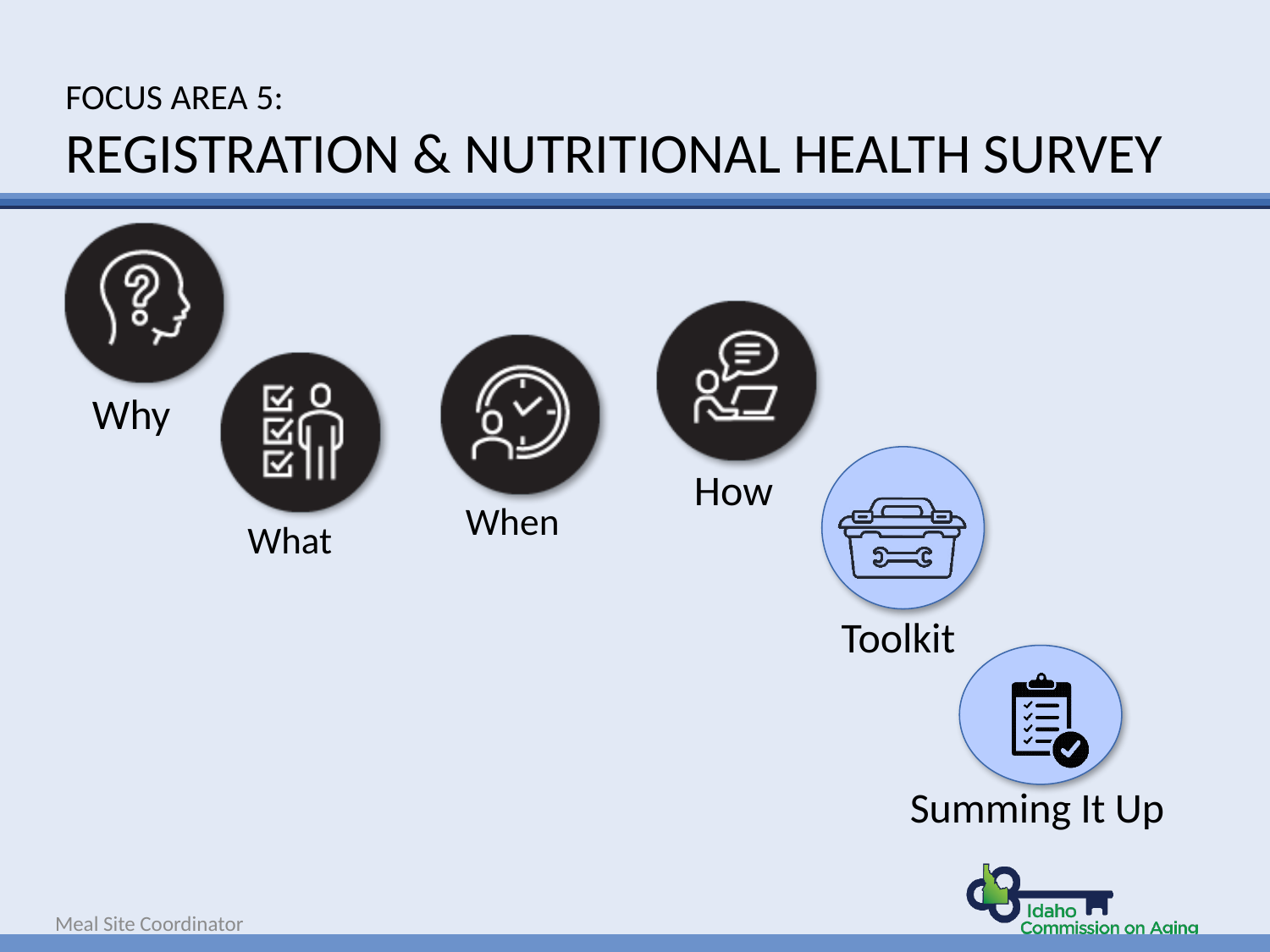

# Focus Area 5: Registration & Nutritional Health Survey